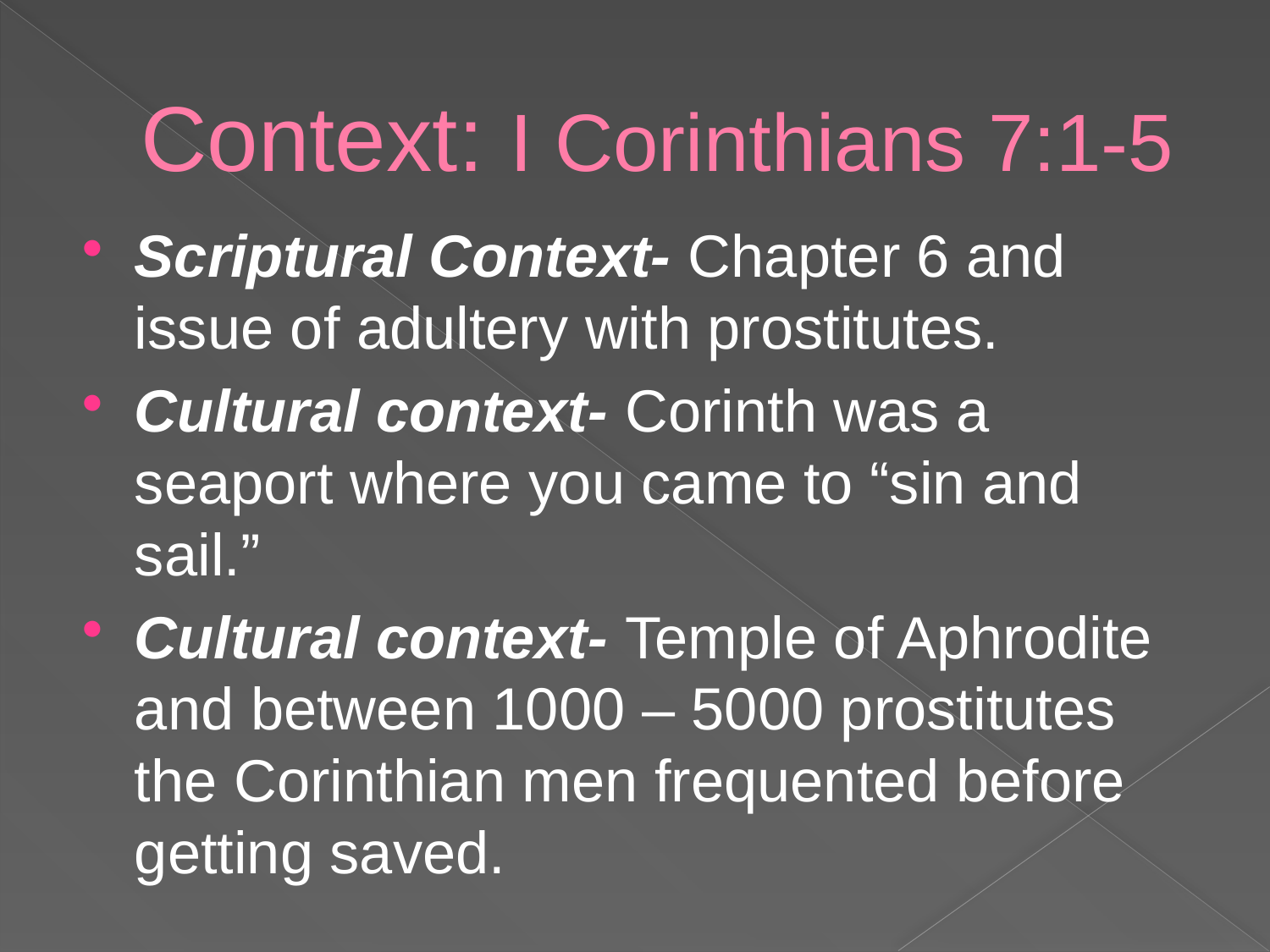

# Context: I Corinthians 7:1-5
Scriptural Context- Chapter 6 and issue of adultery with prostitutes.
Cultural context- Corinth was a seaport where you came to “sin and sail.”
Cultural context- Temple of Aphrodite and between 1000 – 5000 prostitutes the Corinthian men frequented before getting saved.